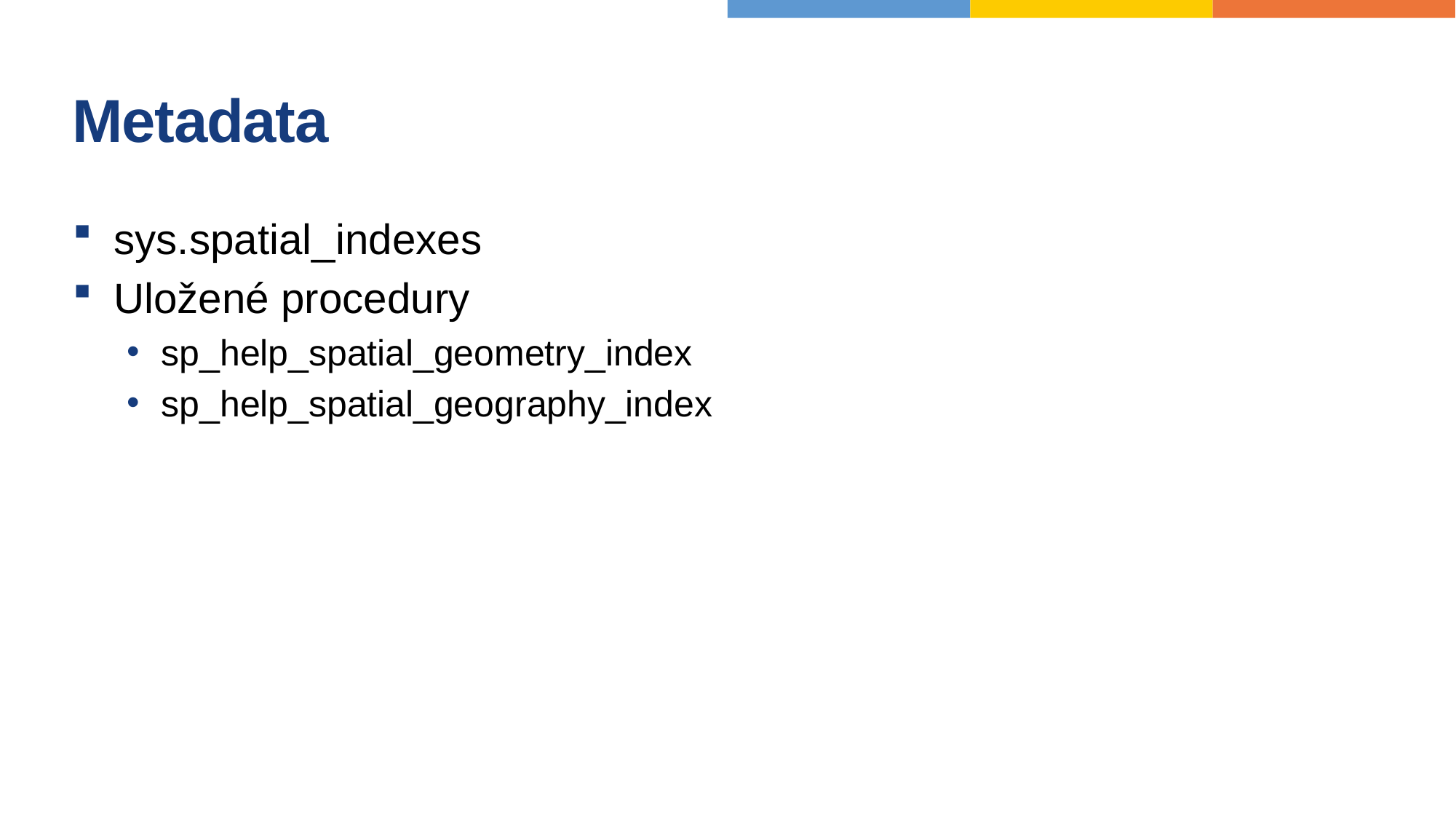

# Metadata
sys.spatial_indexes
Uložené procedury
sp_help_spatial_geometry_index
sp_help_spatial_geography_index